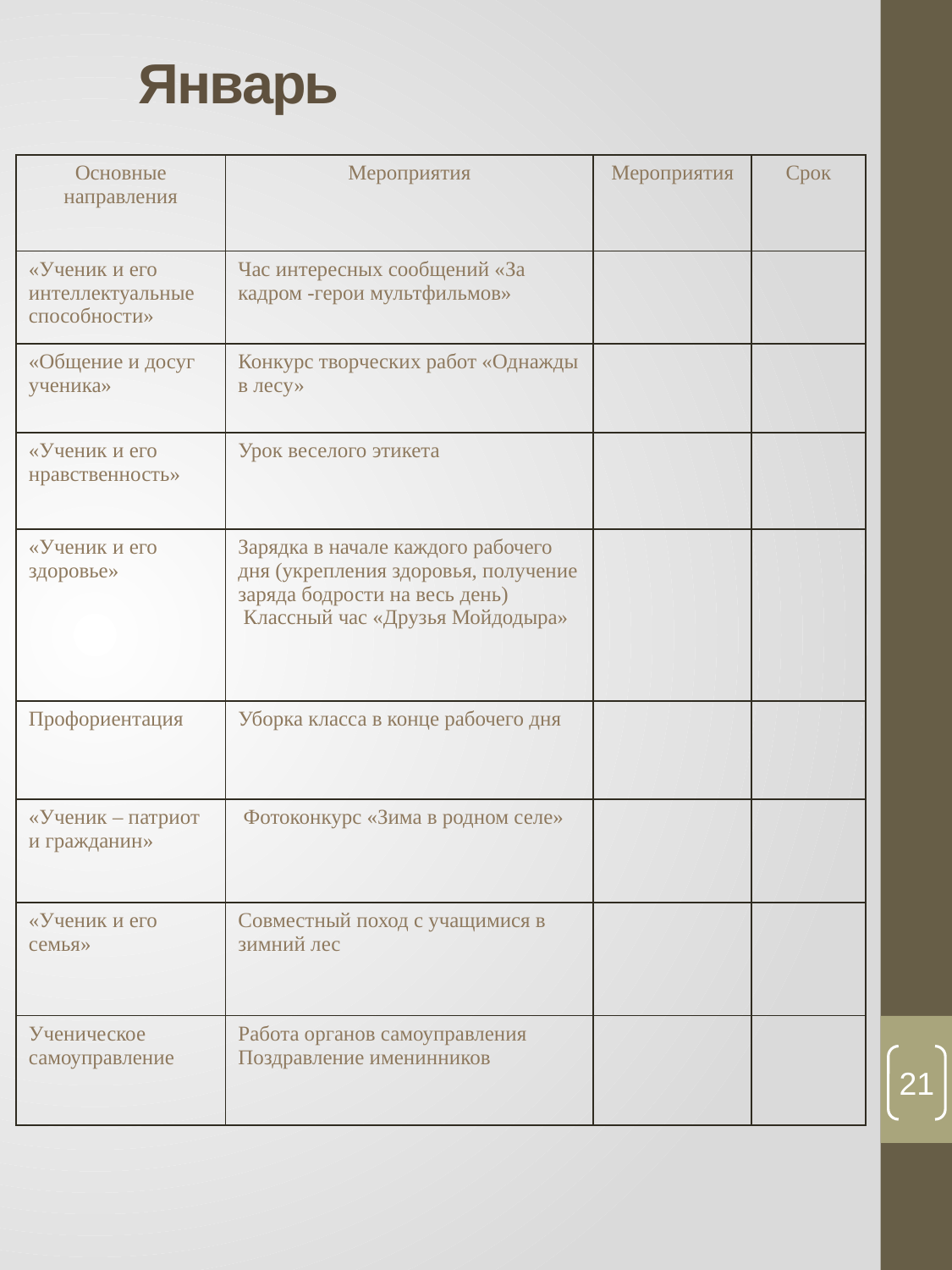

# Январь
| Основные направления | Мероприятия | Мероприятия | Срок |
| --- | --- | --- | --- |
| «Ученик и его интеллектуальные способности» | Час интересных сообщений «За кадром -герои мультфильмов» |  |  |
| «Общение и досуг ученика» | Конкурс творческих работ «Однажды в лесу» |  |  |
| «Ученик и его нравственность» | Урок веселого этикета |  |  |
| «Ученик и его здоровье» | Зарядка в начале каждого рабочего дня (укрепления здоровья, получение заряда бодрости на весь день) Классный час «Друзья Мойдодыра» |  |  |
| Профориентация | Уборка класса в конце рабочего дня |  |  |
| «Ученик – патриот и гражданин» | Фотоконкурс «Зима в родном селе» |  |  |
| «Ученик и его семья» | Совместный поход с учащимися в зимний лес |  |  |
| Ученическое самоуправление | Работа органов самоуправления Поздравление именинников |  |  |
21